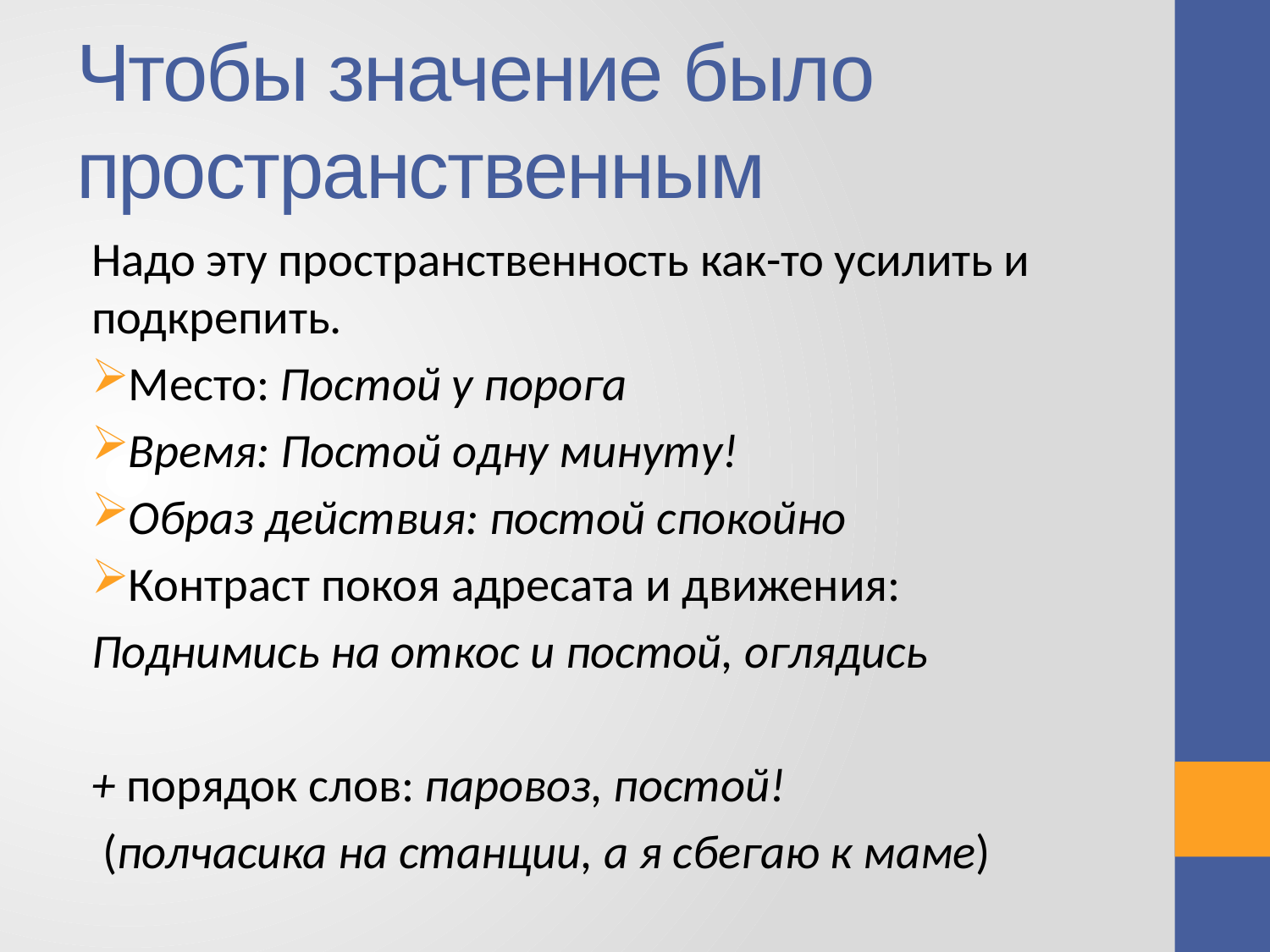

# Чтобы значение было пространственным
Надо эту пространственность как-то усилить и подкрепить.
Место: Постой у порога
Время: Постой одну минуту!
Образ действия: постой спокойно
Контраст покоя адресата и движения:
Поднимись на откос и постой, оглядись

+ порядок слов: паровоз, постой!
 (полчасика на станции, а я сбегаю к маме)